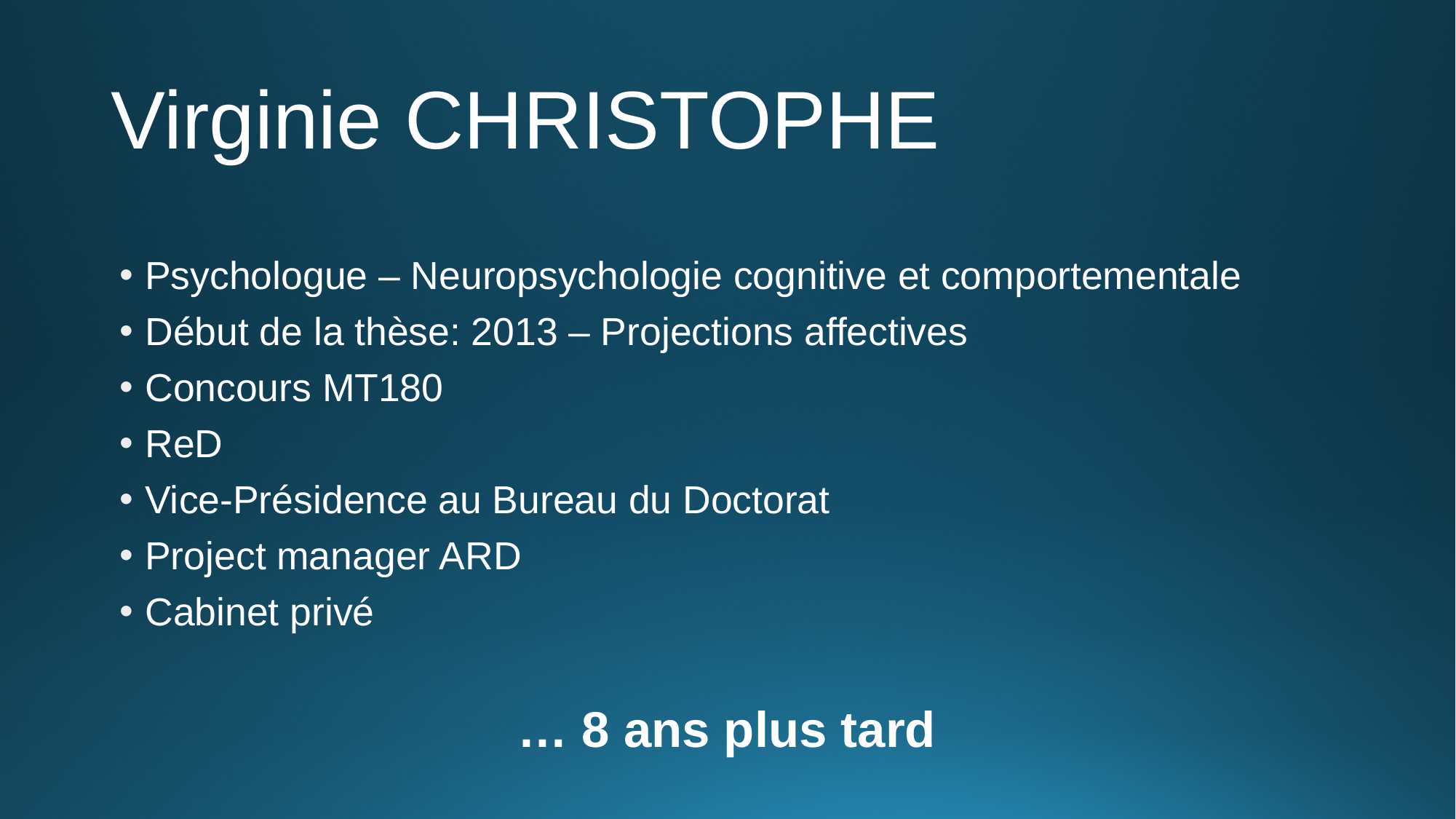

# Virginie CHRISTOPHE
Psychologue – Neuropsychologie cognitive et comportementale
Début de la thèse: 2013 – Projections affectives
Concours MT180
ReD
Vice-Présidence au Bureau du Doctorat
Project manager ARD
Cabinet privé

… 8 ans plus tard